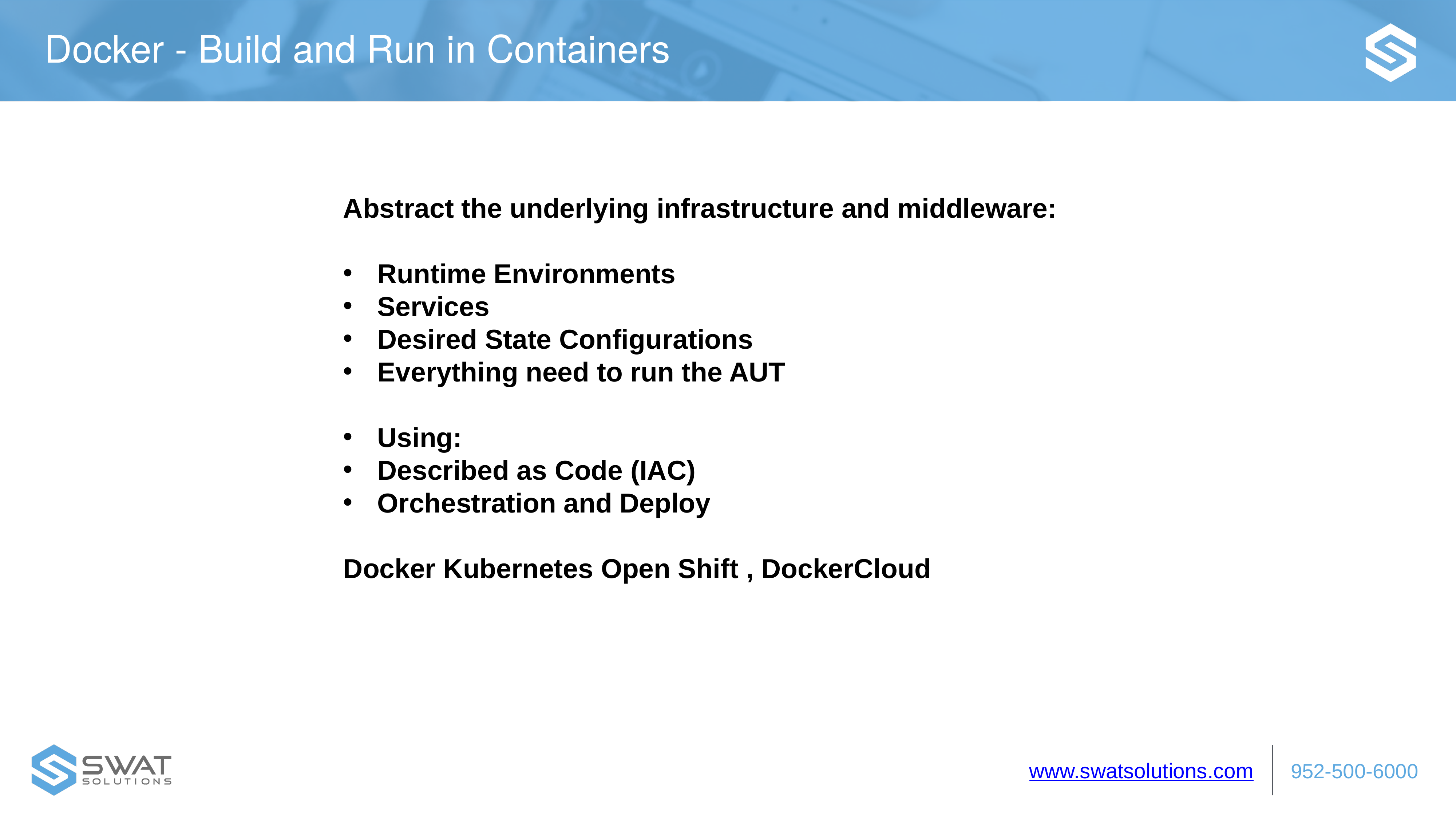

Docker - Build and Run in Containers

Abstract the underlying infrastructure and middleware:

Runtime Environments
Services
Desired State Configurations
Everything need to run the AUT

Using:
Described as Code (IAC)
Orchestration and Deploy

Docker Kubernetes Open Shift , DockerCloud